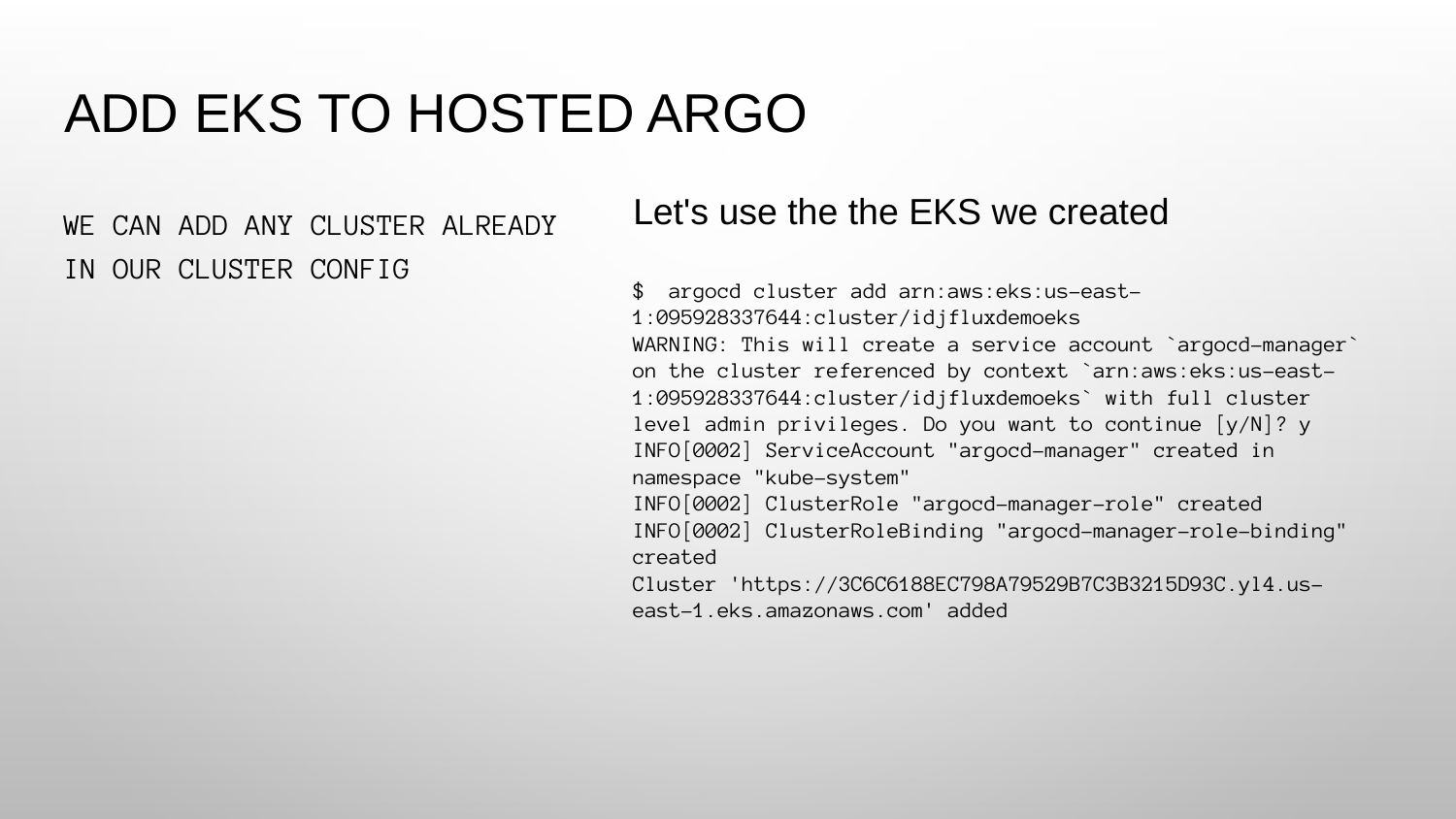

# Add EKS to Hosted Argo
Let's use the the EKS we created

$  argocd cluster add arn:aws:eks:us-east-1:095928337644:cluster/idjfluxdemoeks
WARNING: This will create a service account `argocd-manager` on the cluster referenced by context `arn:aws:eks:us-east-1:095928337644:cluster/idjfluxdemoeks` with full cluster level admin privileges. Do you want to continue [y/N]? y
INFO[0002] ServiceAccount "argocd-manager" created in namespace "kube-system"
INFO[0002] ClusterRole "argocd-manager-role" created
INFO[0002] ClusterRoleBinding "argocd-manager-role-binding" created
Cluster 'https://3C6C6188EC798A79529B7C3B3215D93C.yl4.us-east-1.eks.amazonaws.com' added

We can add any cluster already in our cluster config